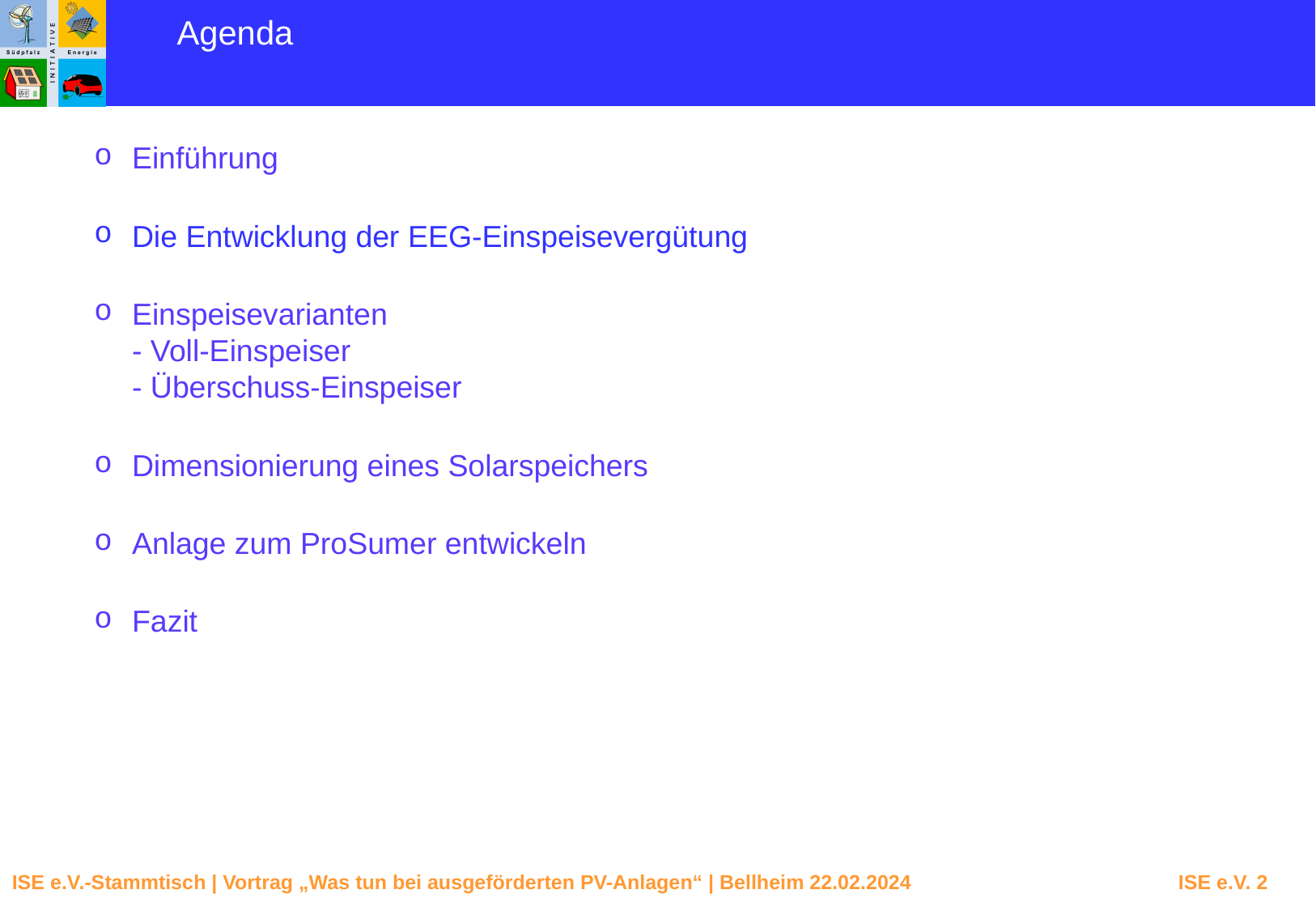

Agenda
Einführung
Die Entwicklung der EEG-Einspeisevergütung
Einspeisevarianten
- Voll-Einspeiser
- Überschuss-Einspeiser
Dimensionierung eines Solarspeichers
Anlage zum ProSumer entwickeln
Fazit